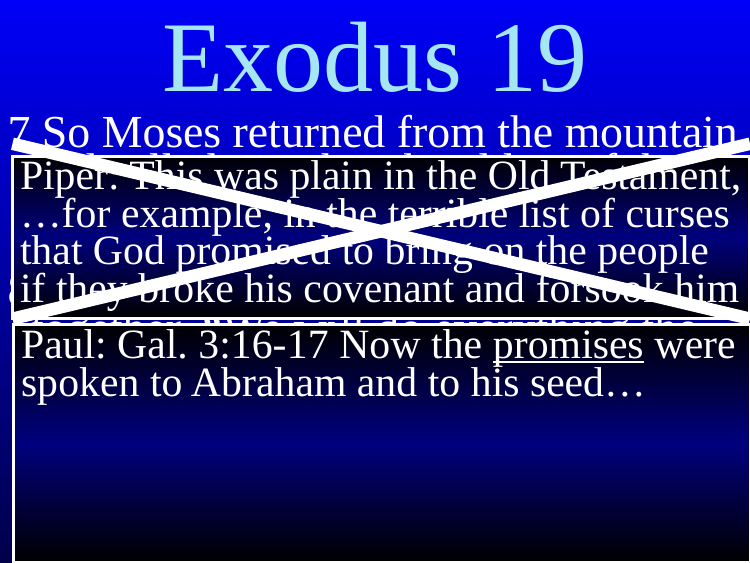

Exodus 19
7 So Moses returned from the mountain and called together the elders of the people and told them everything the Lord had commanded him.
8 And all the people responded together, “We will do everything the Lord has commanded.” So Moses brought the people’s answer back to the Lord.

Piper: This was plain in the Old Testament, …for example, in the terrible list of curses that God promised to bring on the people if they broke his covenant and forsook him
Paul: Gal. 3:16-17 Now the promises were spoken to Abraham and to his seed…